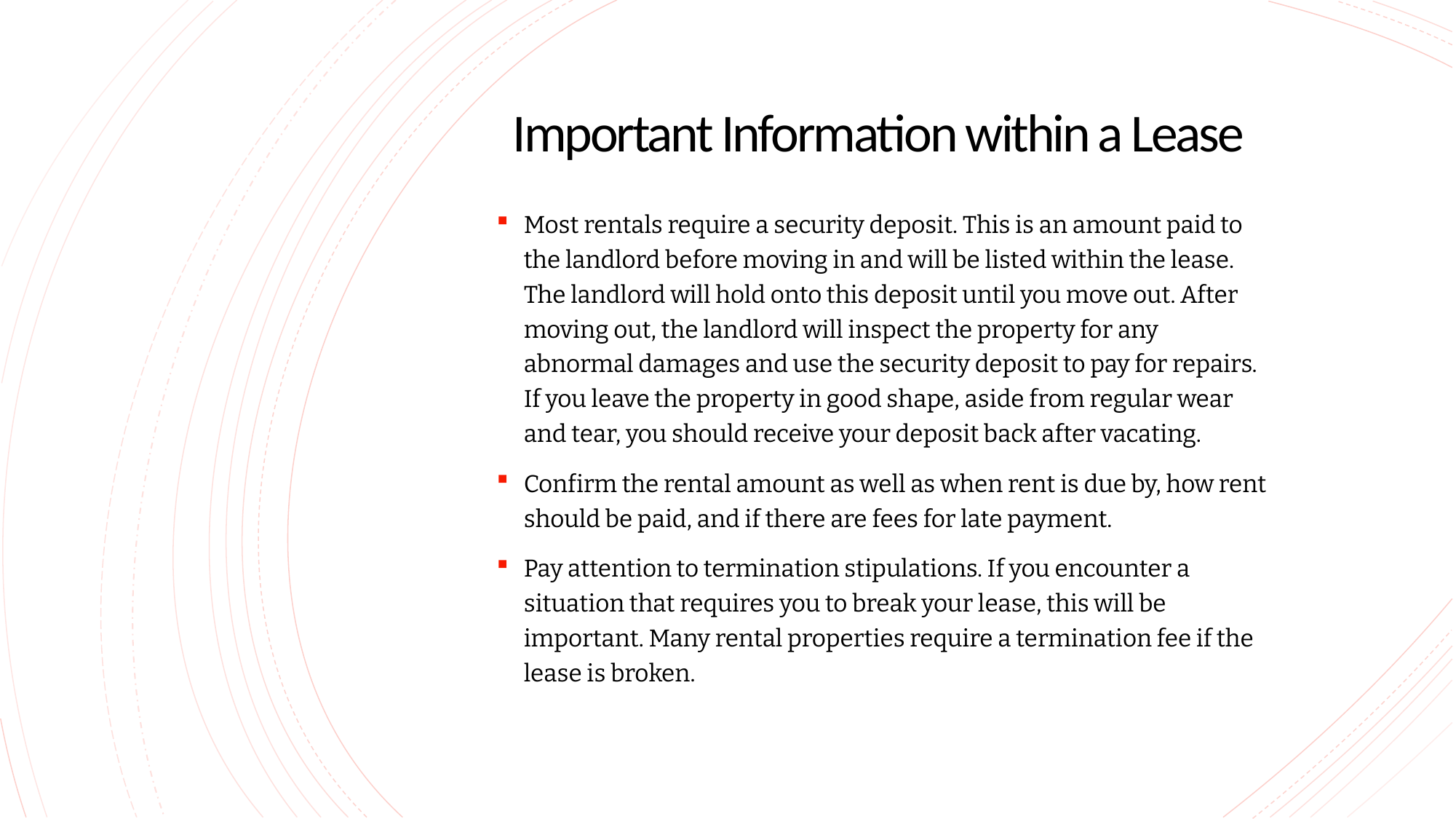

# Important Information within a Lease
Most rentals require a security deposit. This is an amount paid to the landlord before moving in and will be listed within the lease. The landlord will hold onto this deposit until you move out. After moving out, the landlord will inspect the property for any abnormal damages and use the security deposit to pay for repairs. If you leave the property in good shape, aside from regular wear and tear, you should receive your deposit back after vacating.
Confirm the rental amount as well as when rent is due by, how rent should be paid, and if there are fees for late payment.
Pay attention to termination stipulations. If you encounter a situation that requires you to break your lease, this will be important. Many rental properties require a termination fee if the lease is broken.